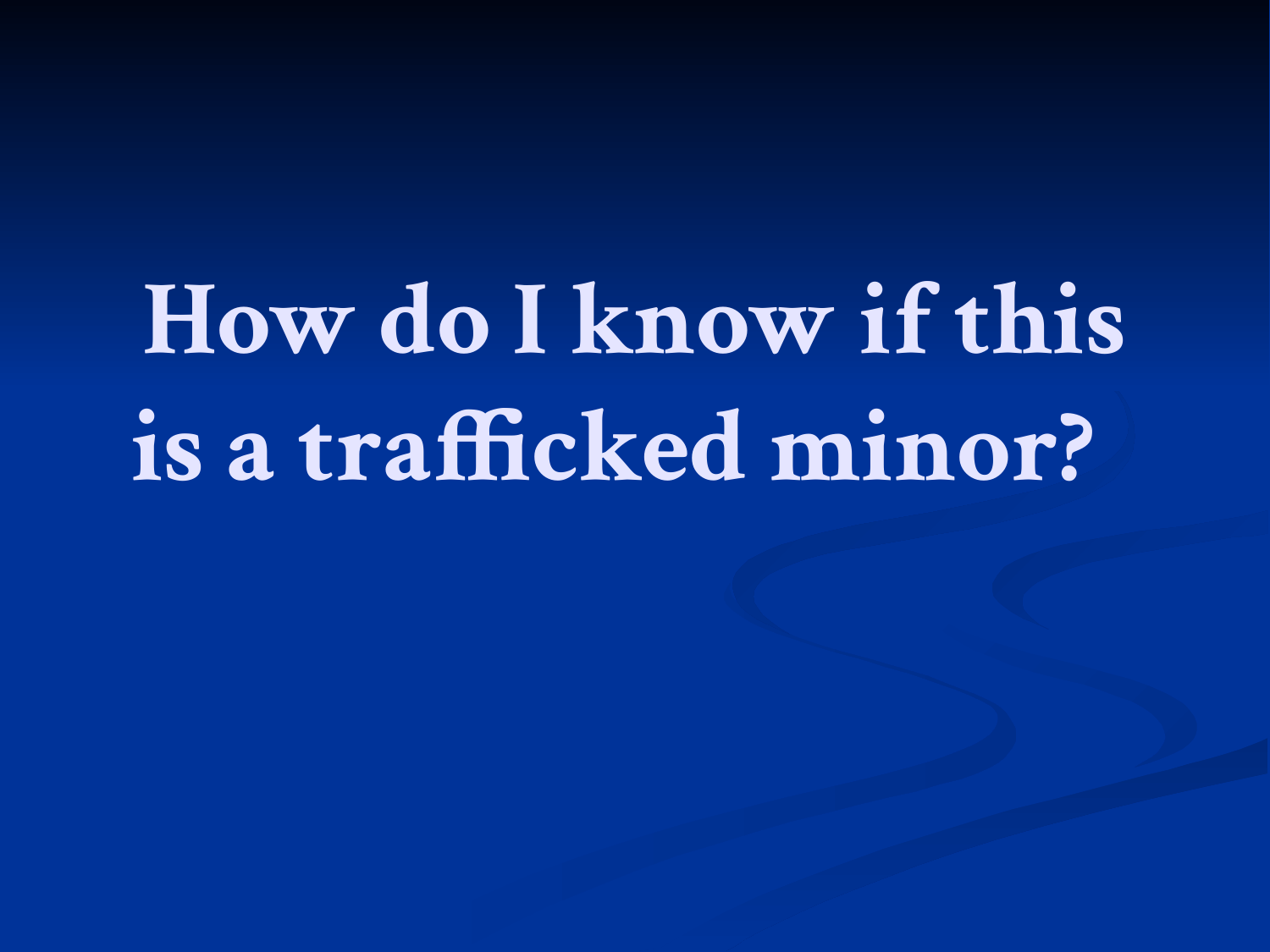

# How do I know if this is a trafficked minor?